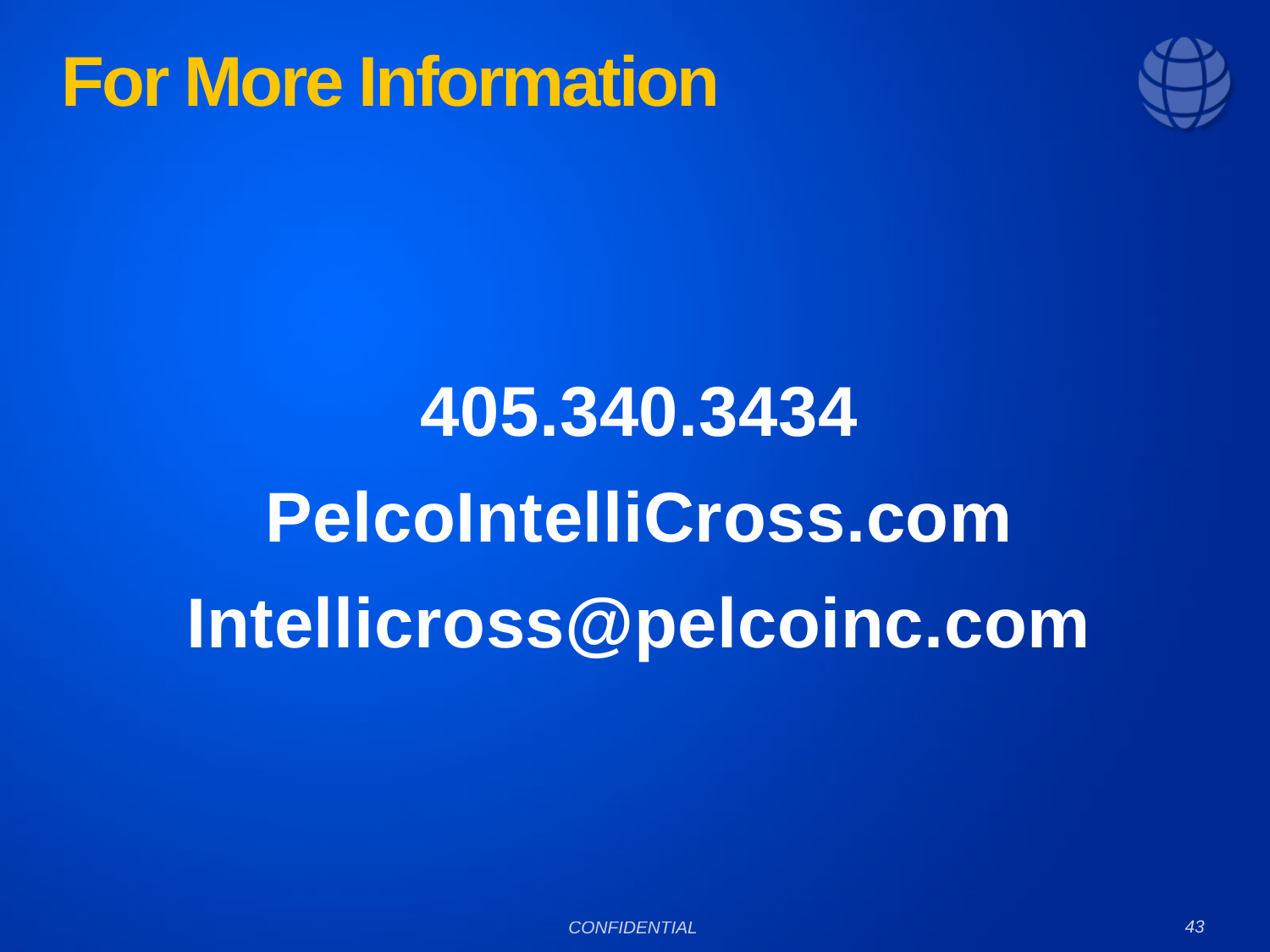

# For More Information
405.340.3434
PelcoIntelliCross.com
Intellicross@pelcoinc.com
43
CONFIDENTIAL